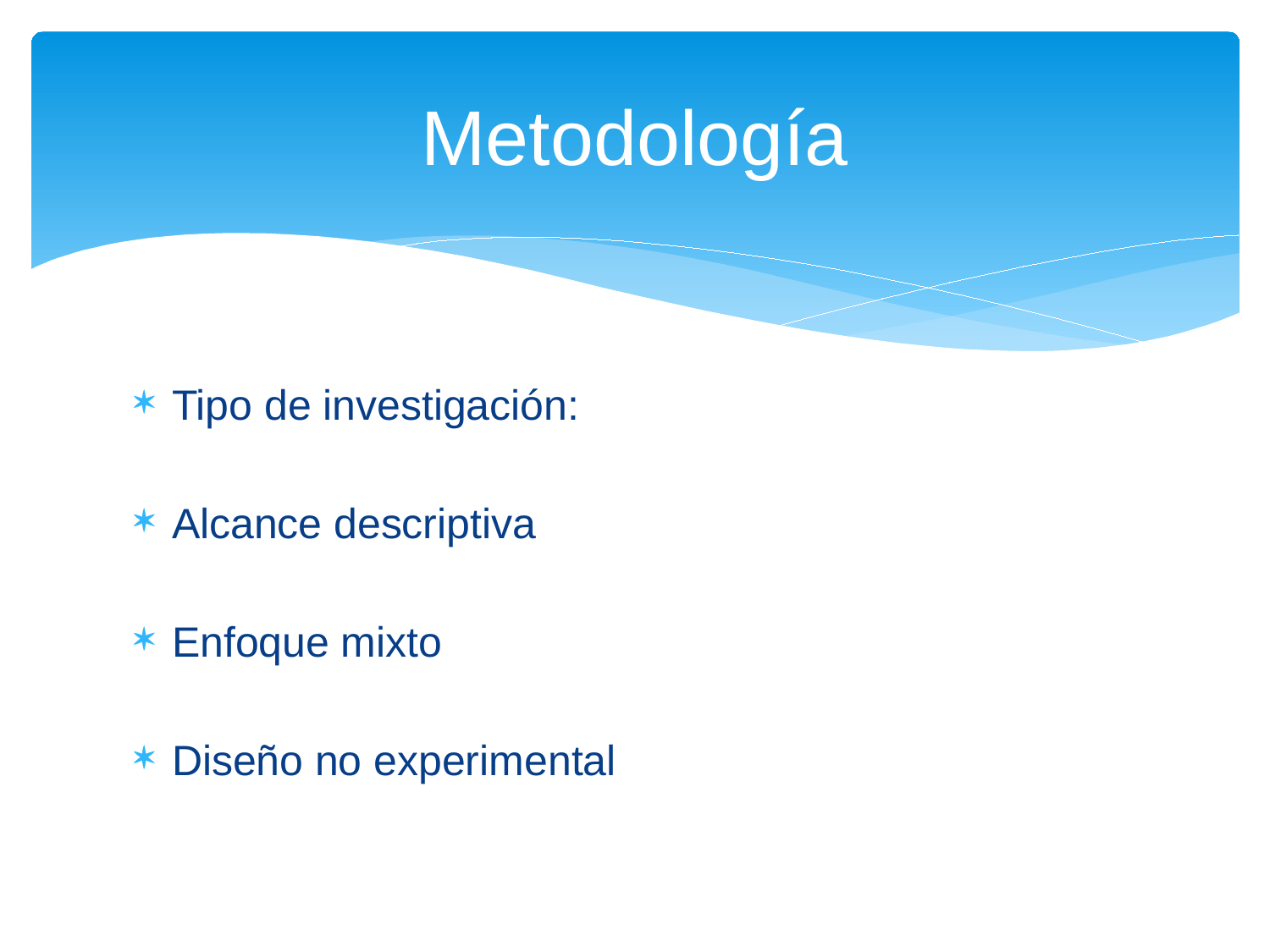

# Metodología
Tipo de investigación:

Alcance descriptiva

Enfoque mixto

Diseño no experimental